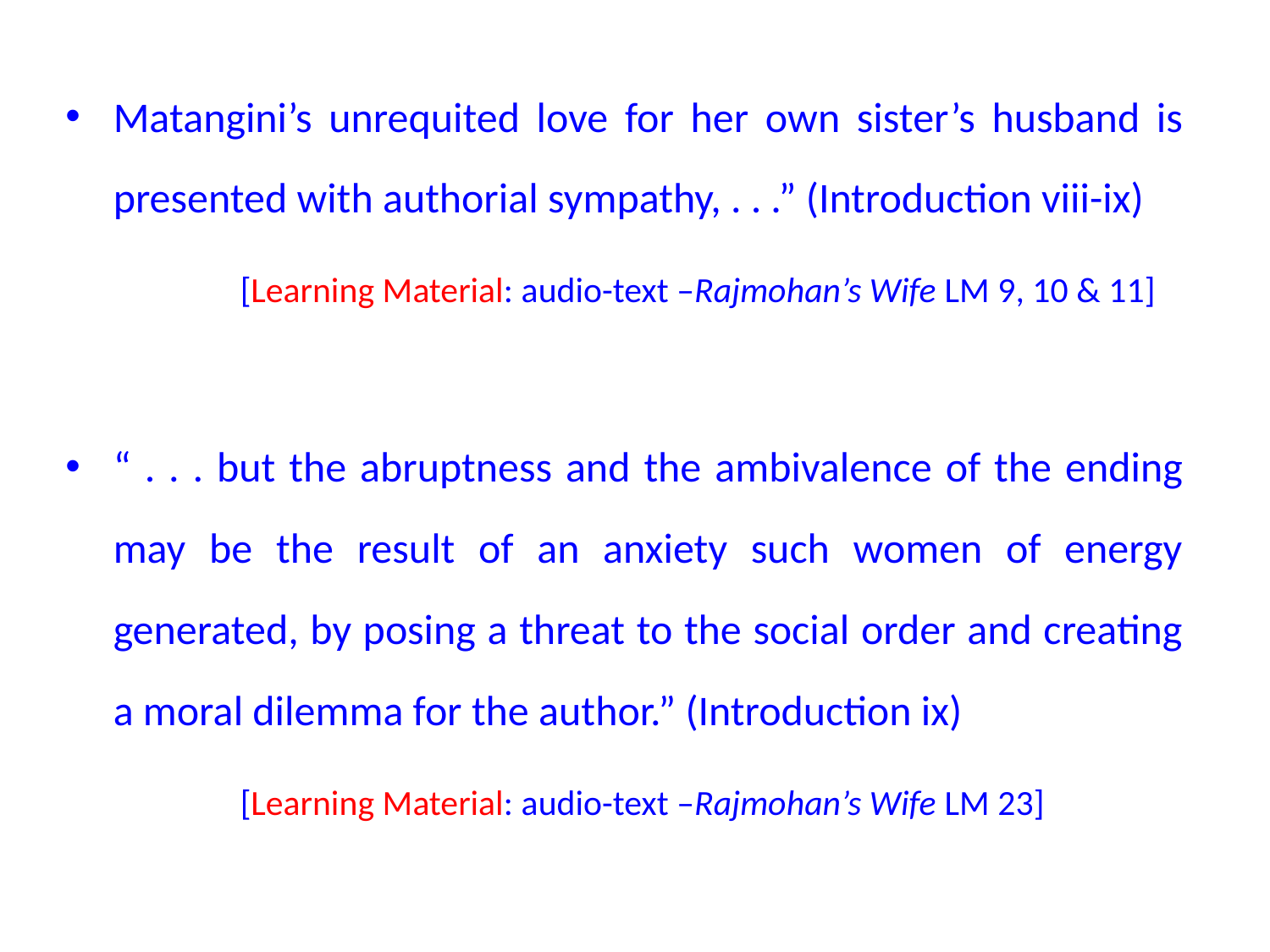

#
Matangini’s unrequited love for her own sister’s husband is presented with authorial sympathy, . . .” (Introduction viii-ix)
		[Learning Material: audio-text –Rajmohan’s Wife LM 9, 10 & 11]

“ . . . but the abruptness and the ambivalence of the ending may be the result of an anxiety such women of energy generated, by posing a threat to the social order and creating a moral dilemma for the author.” (Introduction ix)
		[Learning Material: audio-text –Rajmohan’s Wife LM 23]